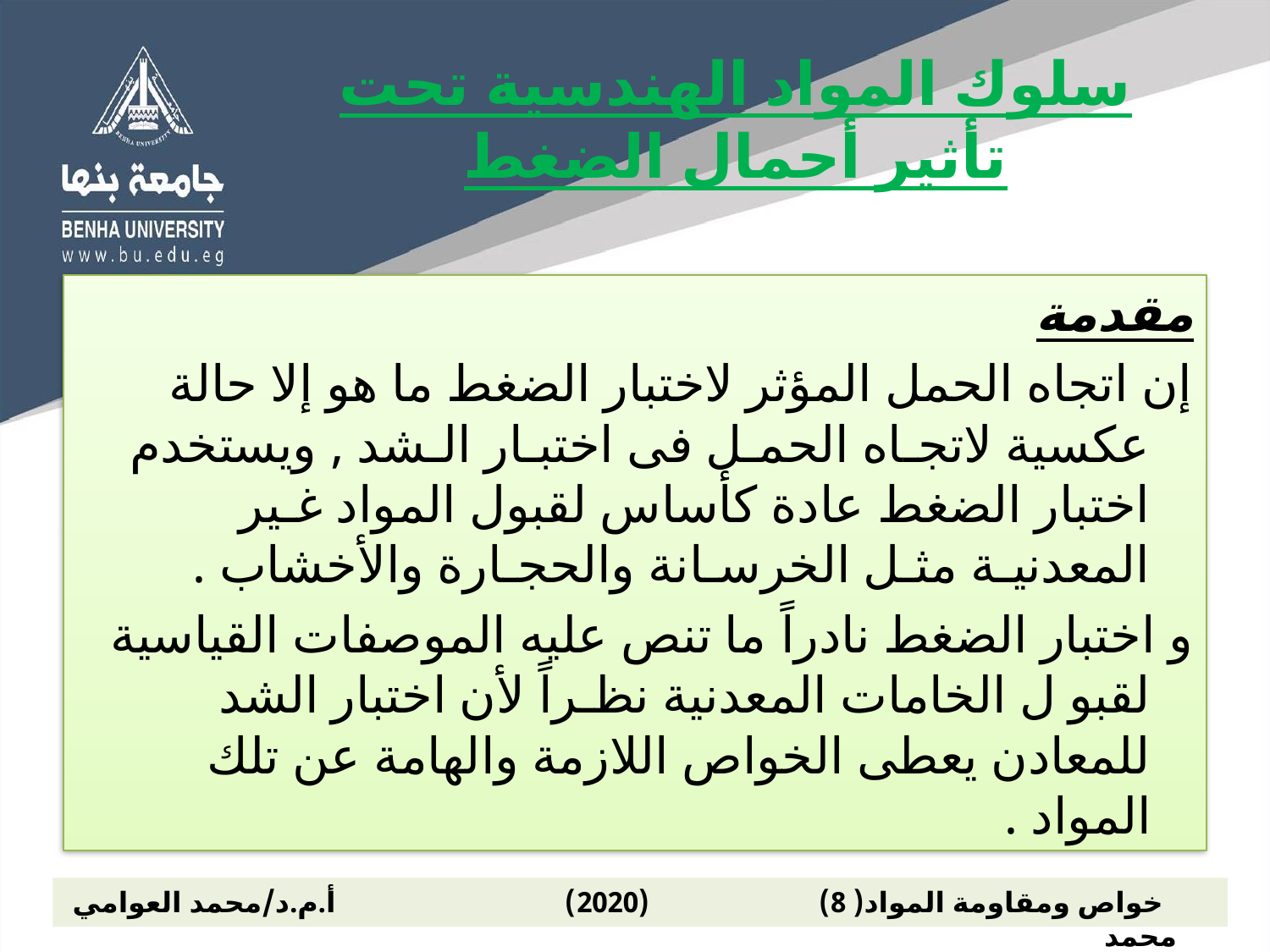

# سلوك المواد الهندسية تحت تأثير أحمال الضغط
مقدمة
إن اتجاه الحمل المؤثر لاختبار الضغط ما هو إلا حالة عكسية لاتجـاه الحمـل فى اختبـار الـشد , ويستخدم اختبار الضغط عادة كأساس لقبول المواد غـير المعدنيـة مثـل الخرسـانة والحجـارة والأخشاب .
و اختبار الضغط نادراً ما تنص عليه الموصفات القياسية لقبو ل الخامات المعدنية نظـراً لأن اختبار الشد للمعادن يعطى الخواص اللازمة والهامة عن تلك المواد .
       خواص ومقاومة المواد( 8)                       (2020)                               أ.م.د/محمد العوامي محمد